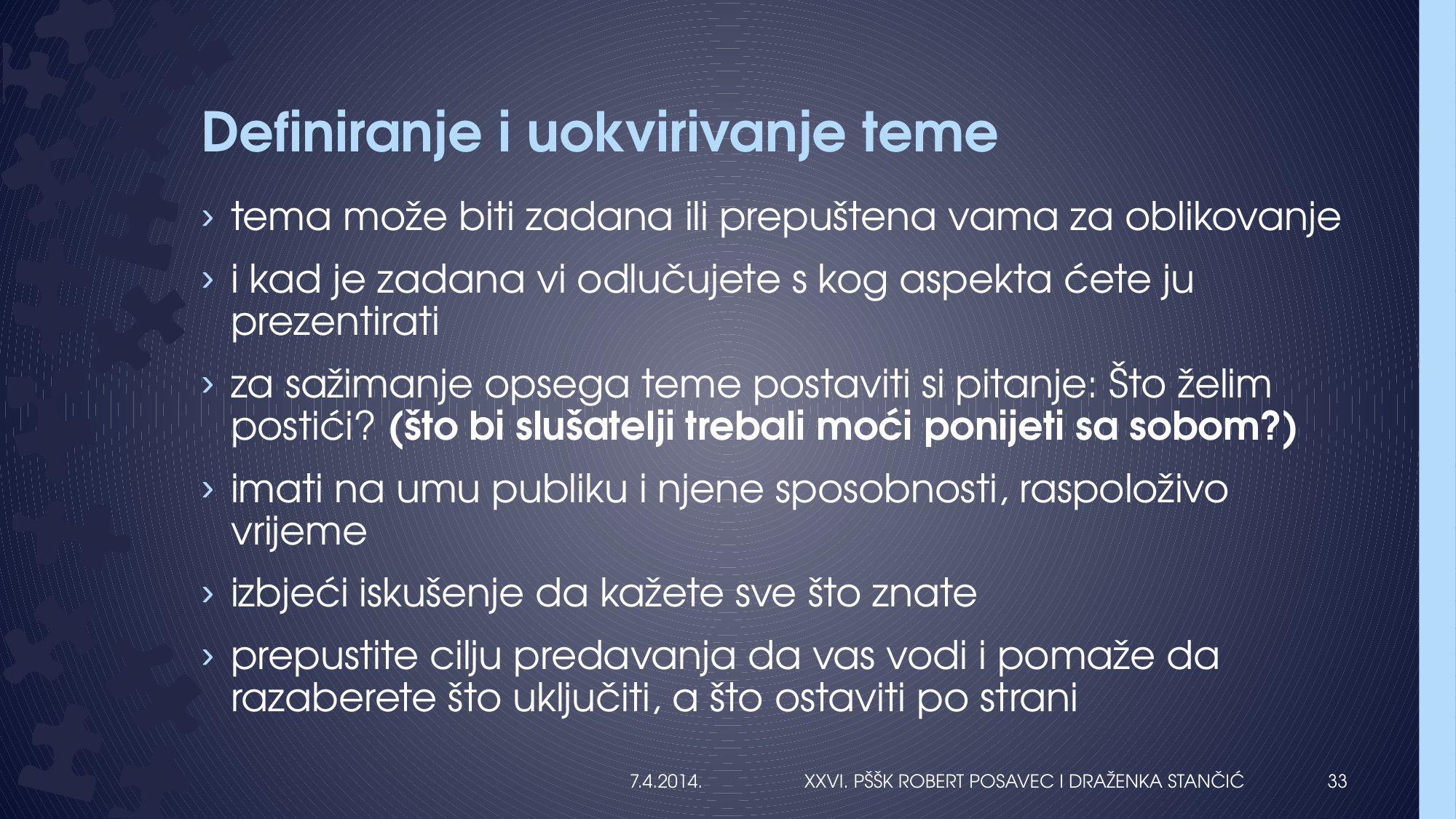

# Definiranje i uokvirivanje teme
tema može biti zadana ili prepuštena vama za oblikovanje
i kad je zadana vi odlučujete s kog aspekta ćete ju prezentirati
za sažimanje opsega teme postaviti si pitanje: Što želim postići? (što bi slušatelji trebali moći ponijeti sa sobom?)
imati na umu publiku i njene sposobnosti, raspoloživo vrijeme
izbjeći iskušenje da kažete sve što znate
prepustite cilju predavanja da vas vodi i pomaže da razaberete što uključiti, a što ostaviti po strani

7.4.2014.
XXVI. PŠŠK Robert Posavec i Draženka Stančić
33